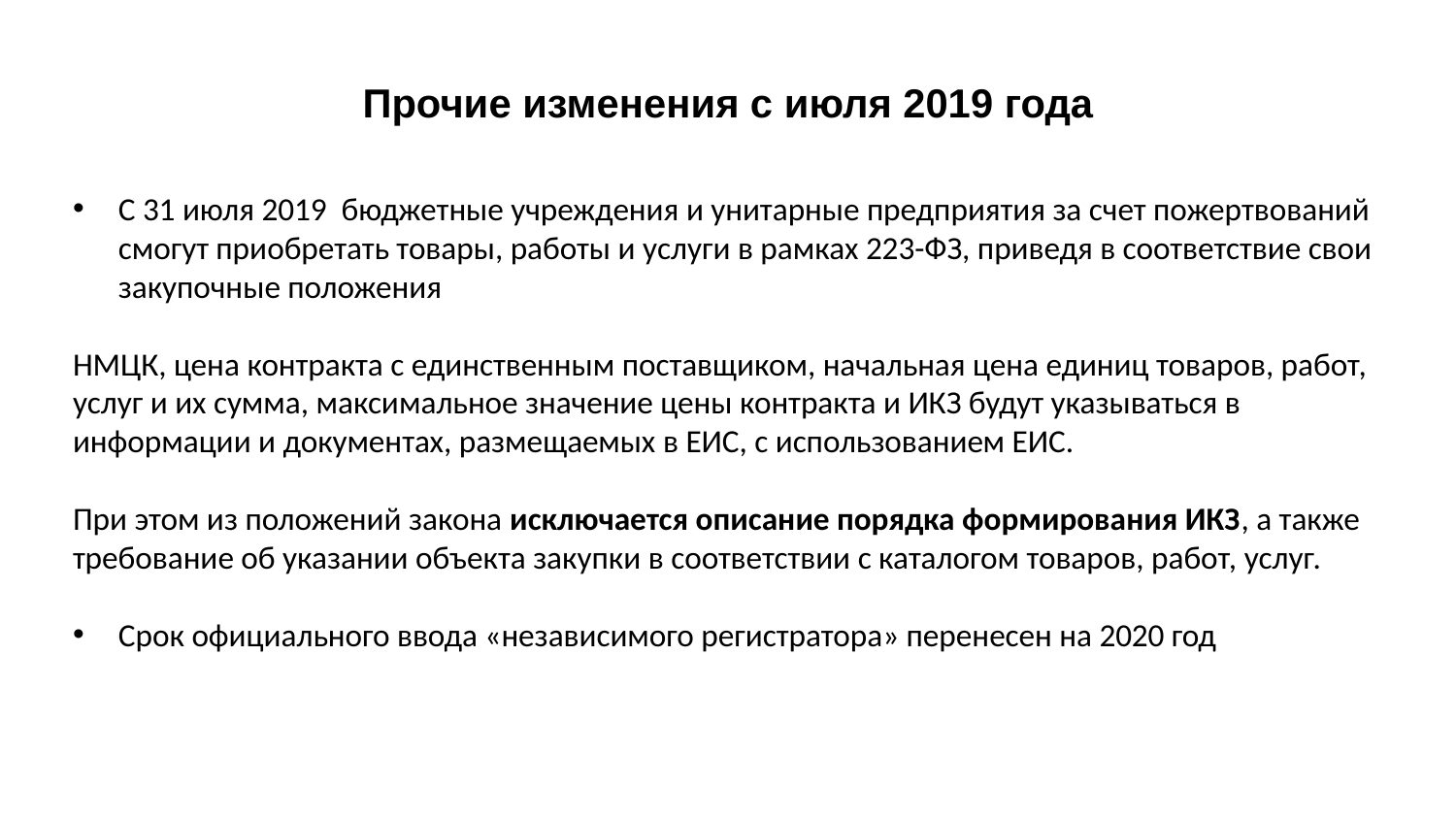

# Прочие изменения с июля 2019 года
С 31 июля 2019  бюджетные учреждения и унитарные предприятия за счет пожертвований смогут приобретать товары, работы и услуги в рамках 223-ФЗ, приведя в соответствие свои закупочные положения

НМЦК, цена контракта с единственным поставщиком, начальная цена единиц товаров, работ, услуг и их сумма, максимальное значение цены контракта и ИКЗ будут указываться в информации и документах, размещаемых в ЕИС, с использованием ЕИС.

При этом из положений закона исключается описание порядка формирования ИКЗ, а также требование об указании объекта закупки в соответствии с каталогом товаров, работ, услуг.

Срок официального ввода «независимого регистратора» перенесен на 2020 год